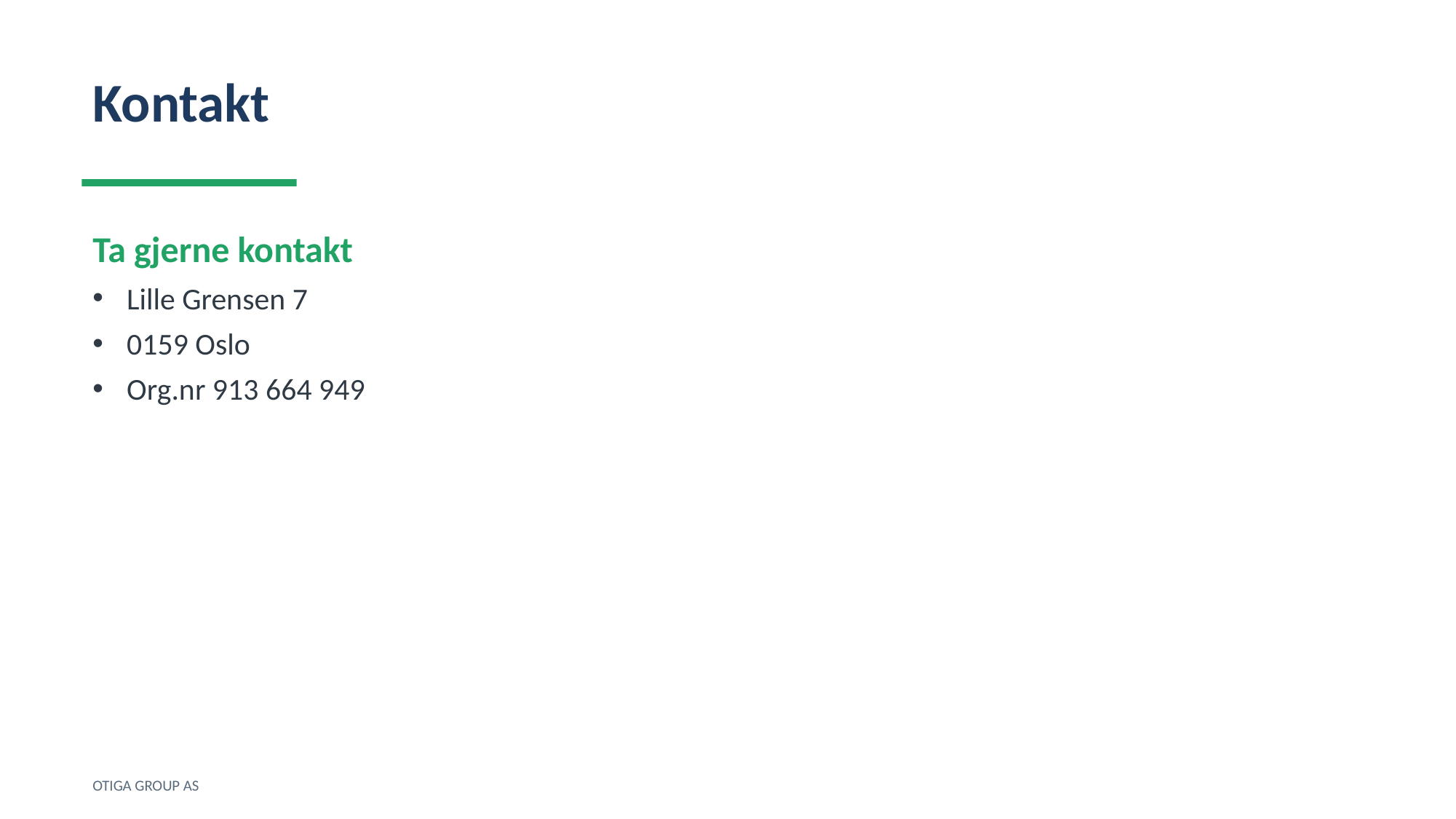

Kontakt

Ta gjerne kontakt
Lille Grensen 7
0159 Oslo
Org.nr 913 664 949
OTIGA GROUP AS